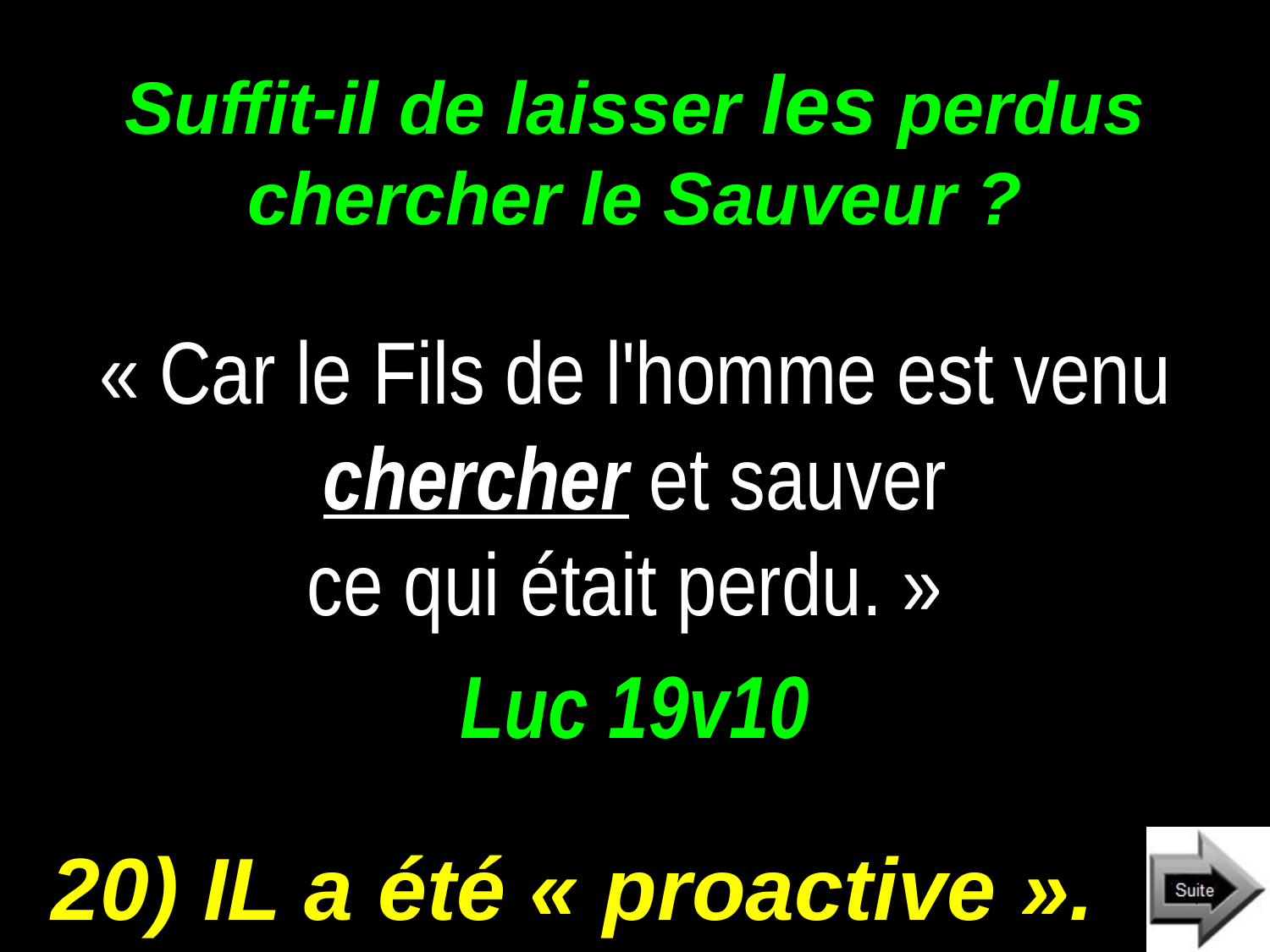

# Suffit-il de laisser les perdus chercher le Sauveur ?
« Car le Fils de l'homme est venu chercher et sauver
ce qui était perdu. »
Luc 19v10
20) IL a été « proactive ».